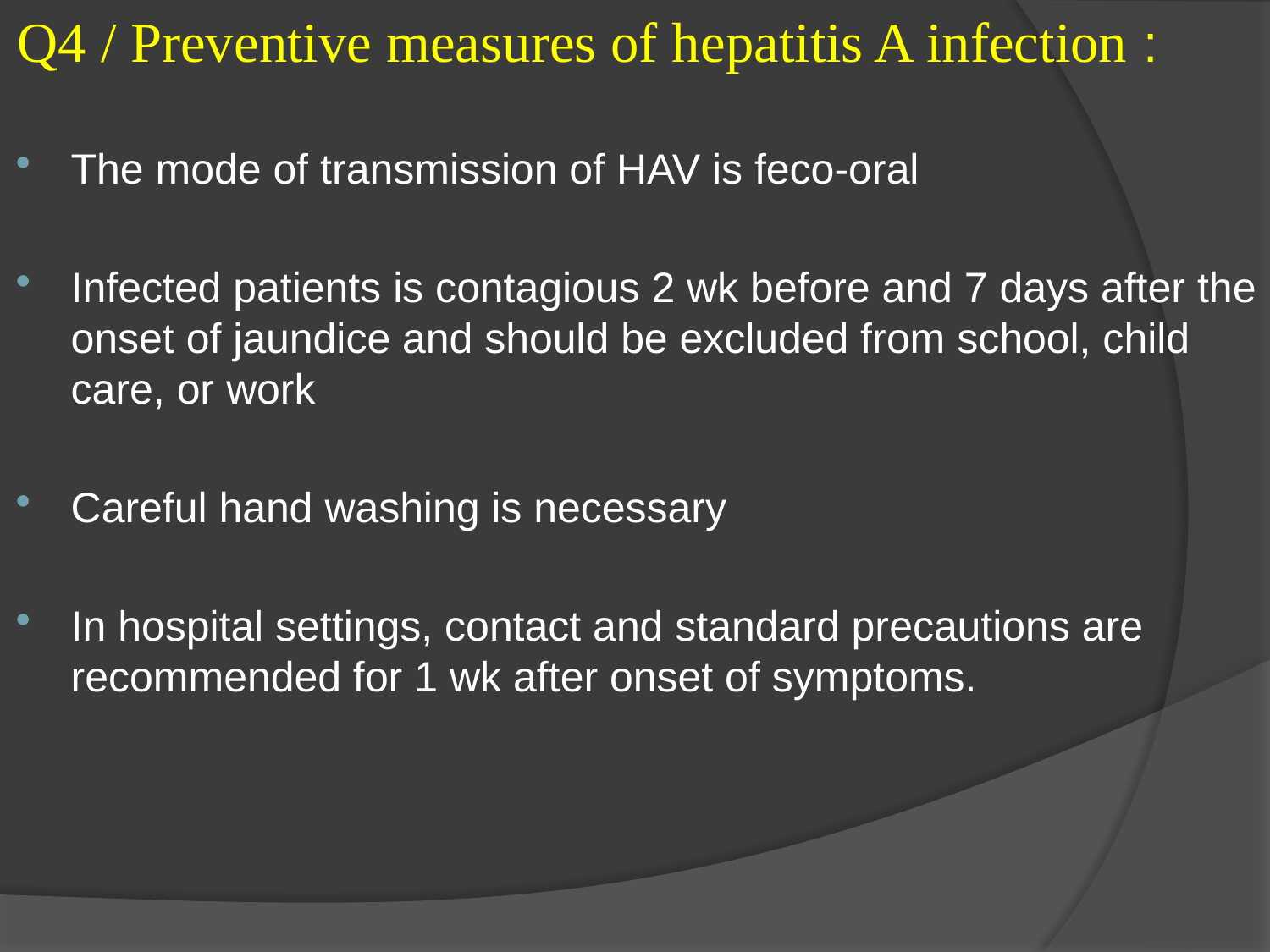

Q4 / Preventive measures of hepatitis A infection :

The mode of transmission of HAV is feco-oral

Infected patients is contagious 2 wk before and 7 days after the onset of jaundice and should be excluded from school, child care, or work

Careful hand washing is necessary

In hospital settings, contact and standard precautions are recommended for 1 wk after onset of symptoms.